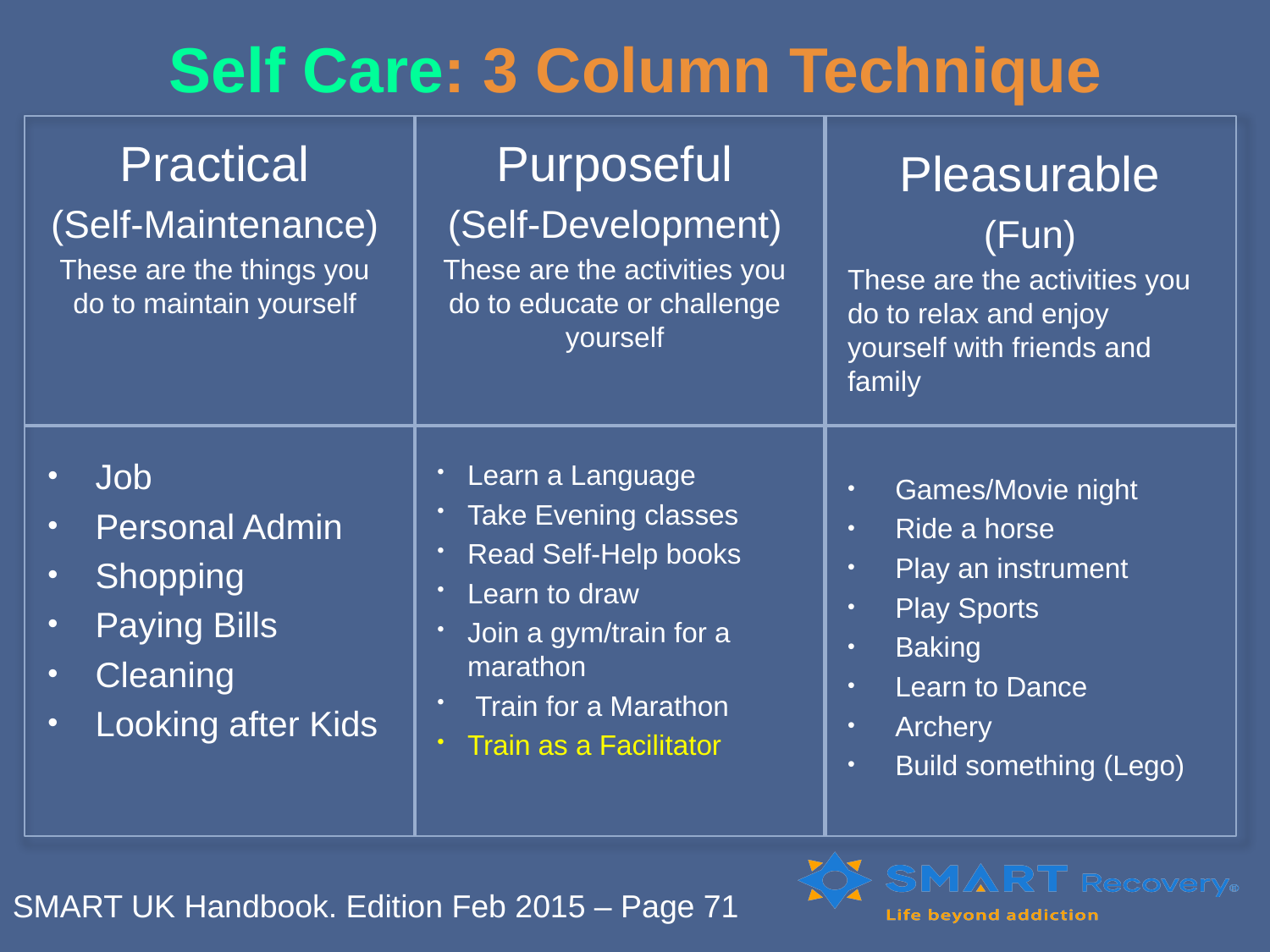

Self Care: 3 Column Technique

Practical
(Self-Maintenance)
These are the things you do to maintain yourself

Job
Personal Admin
Shopping
Paying Bills
Cleaning
Looking after Kids

Purposeful
(Self-Development)
These are the activities you do to educate or challenge yourself

Learn a Language
Take Evening classes
Read Self-Help books
Learn to draw
Join a gym/train for a marathon
 Train for a Marathon
Train as a Facilitator

Pleasurable
(Fun)
These are the activities you do to relax and enjoy yourself with friends and family

Games/Movie night
Ride a horse
Play an instrument
Play Sports
Baking
Learn to Dance
Archery
Build something (Lego)

SMART UK Handbook. Edition Feb 2015 – Page 71